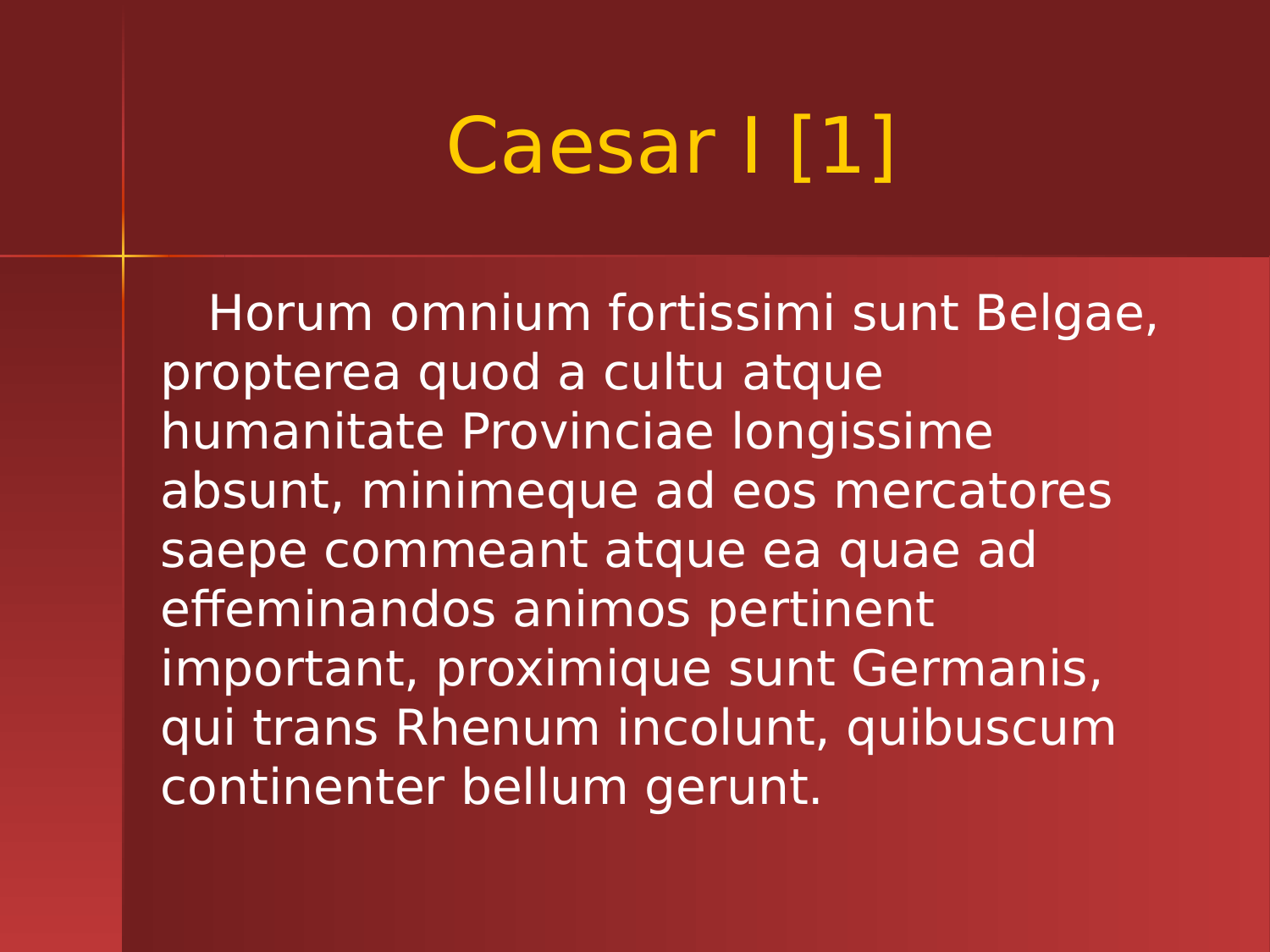

# Caesar I [1]
   Horum omnium fortissimi sunt Belgae, propterea quod a cultu atque humanitate Provinciae longissime absunt, minimeque ad eos mercatores saepe commeant atque ea quae ad effeminandos animos pertinent important, proximique sunt Germanis, qui trans Rhenum incolunt, quibuscum continenter bellum gerunt.